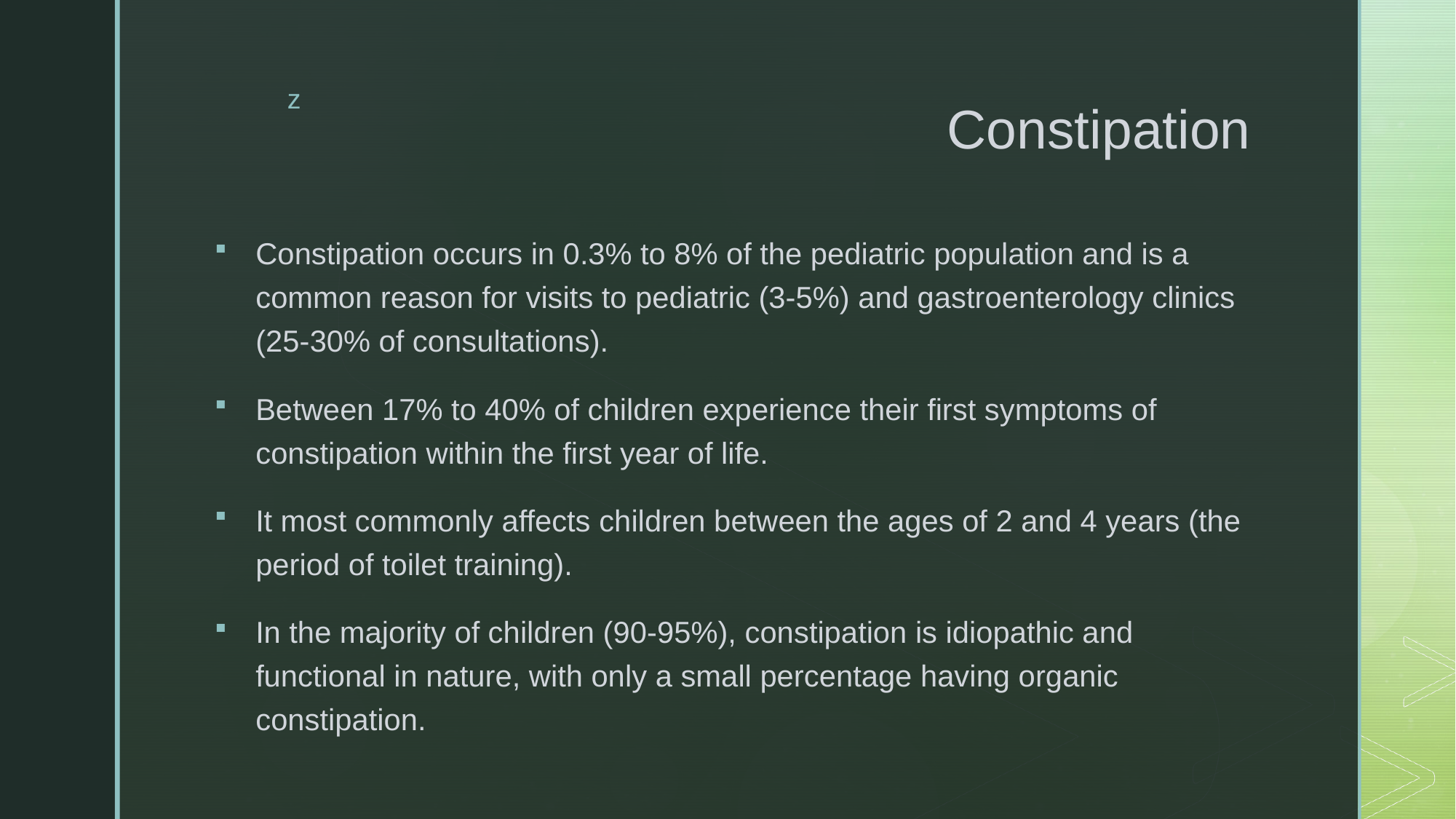

# Constipation
Constipation occurs in 0.3% to 8% of the pediatric population and is a common reason for visits to pediatric (3-5%) and gastroenterology clinics (25-30% of consultations).
Between 17% to 40% of children experience their first symptoms of constipation within the first year of life.
It most commonly affects children between the ages of 2 and 4 years (the period of toilet training).
In the majority of children (90-95%), constipation is idiopathic and functional in nature, with only a small percentage having organic constipation.